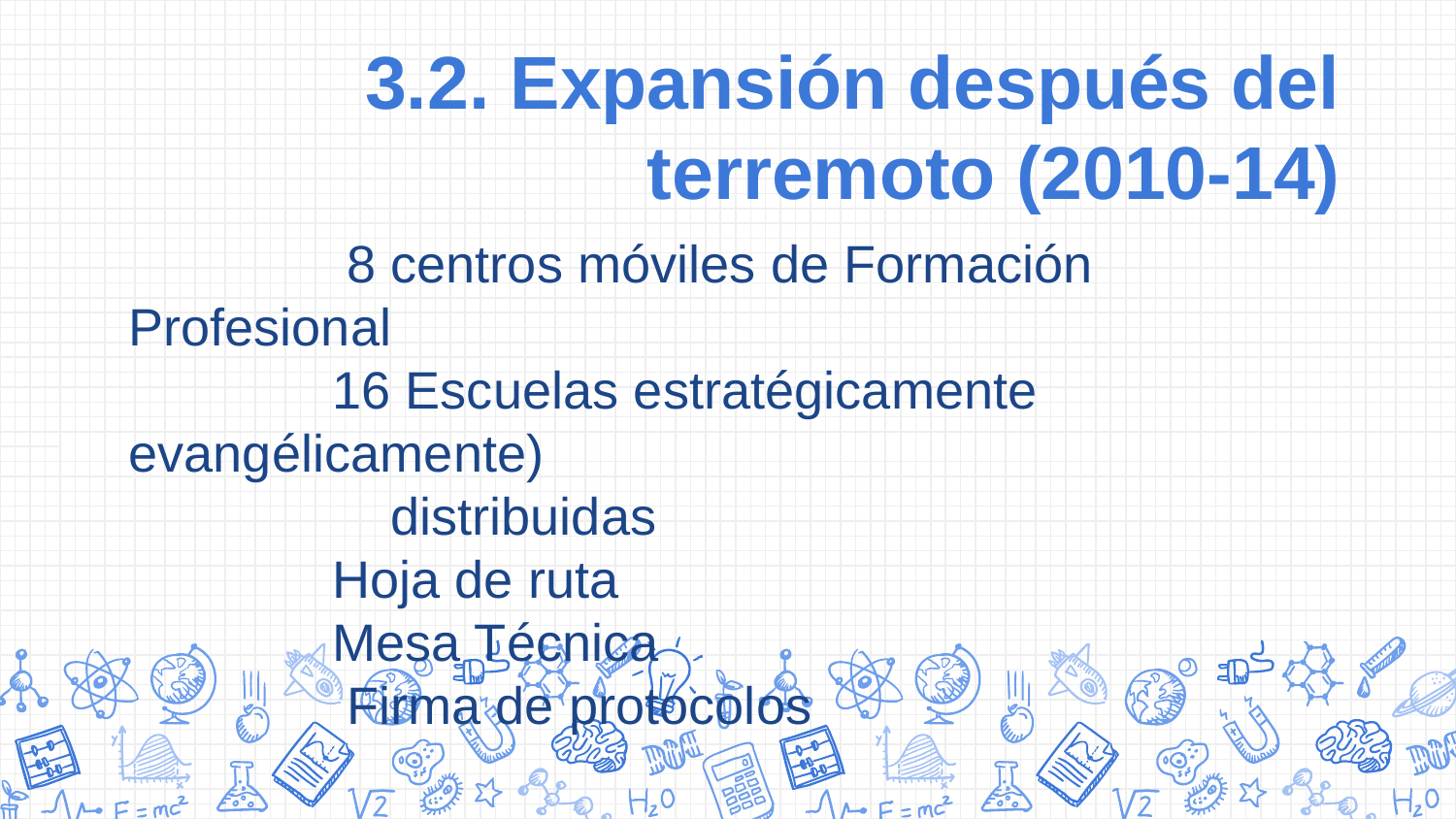

# 3.2. Expansión después del terremoto (2010-14)
               8 centros móviles de Formación Profesional
              16 Escuelas estratégicamente evangélicamente)
                  distribuidas
              Hoja de ruta
              Mesa Técnica
               Firma de protocolos